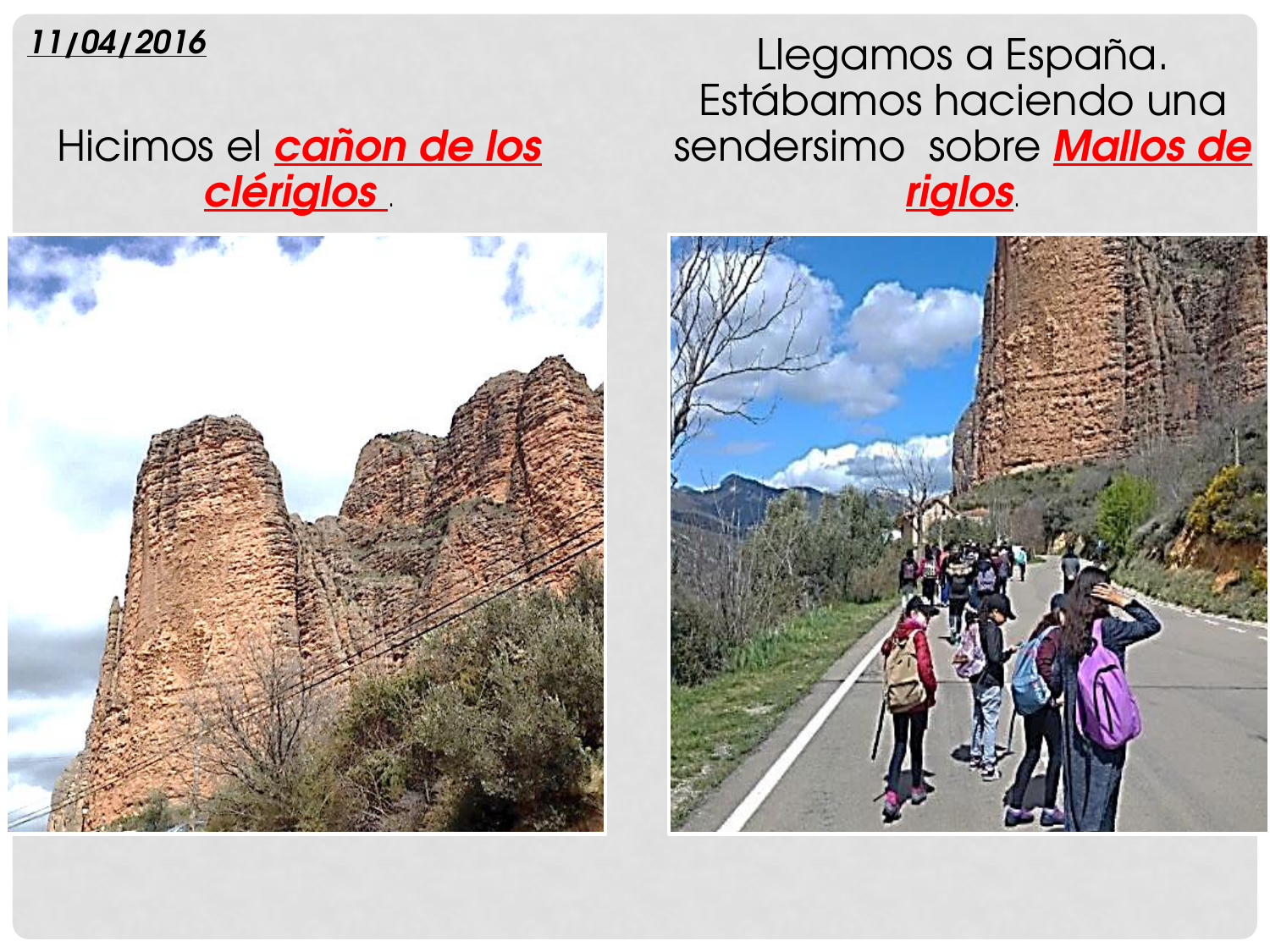

Hicimos el cañon de los clériglos .
Llegamos a España. Estábamos haciendo una sendersimo  sobre Mallos de riglos.
11/04/2016